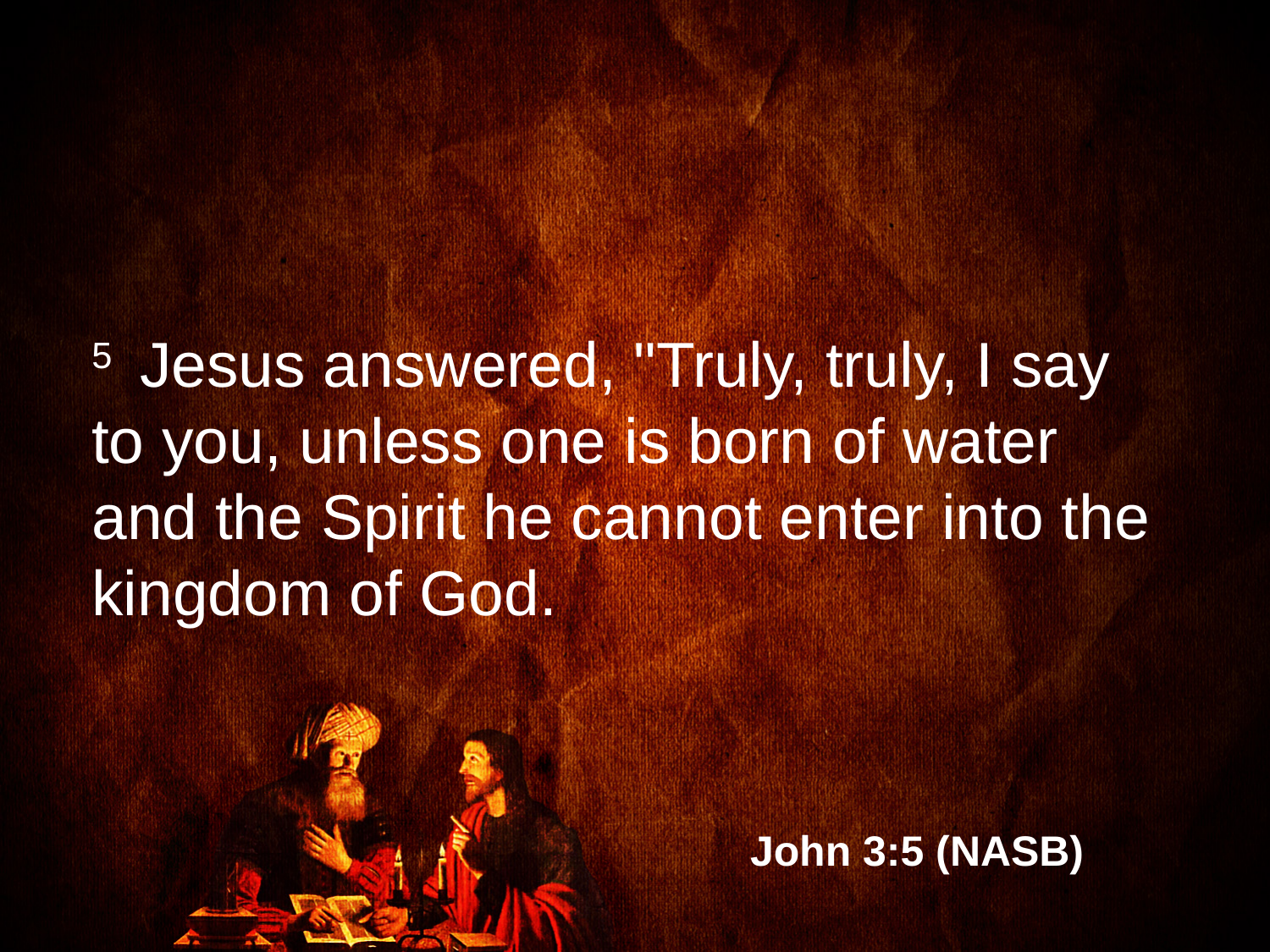

5  Jesus answered, "Truly, truly, I say to you, unless one is born of water and the Spirit he cannot enter into the kingdom of God.
John 3:5 (NASB)